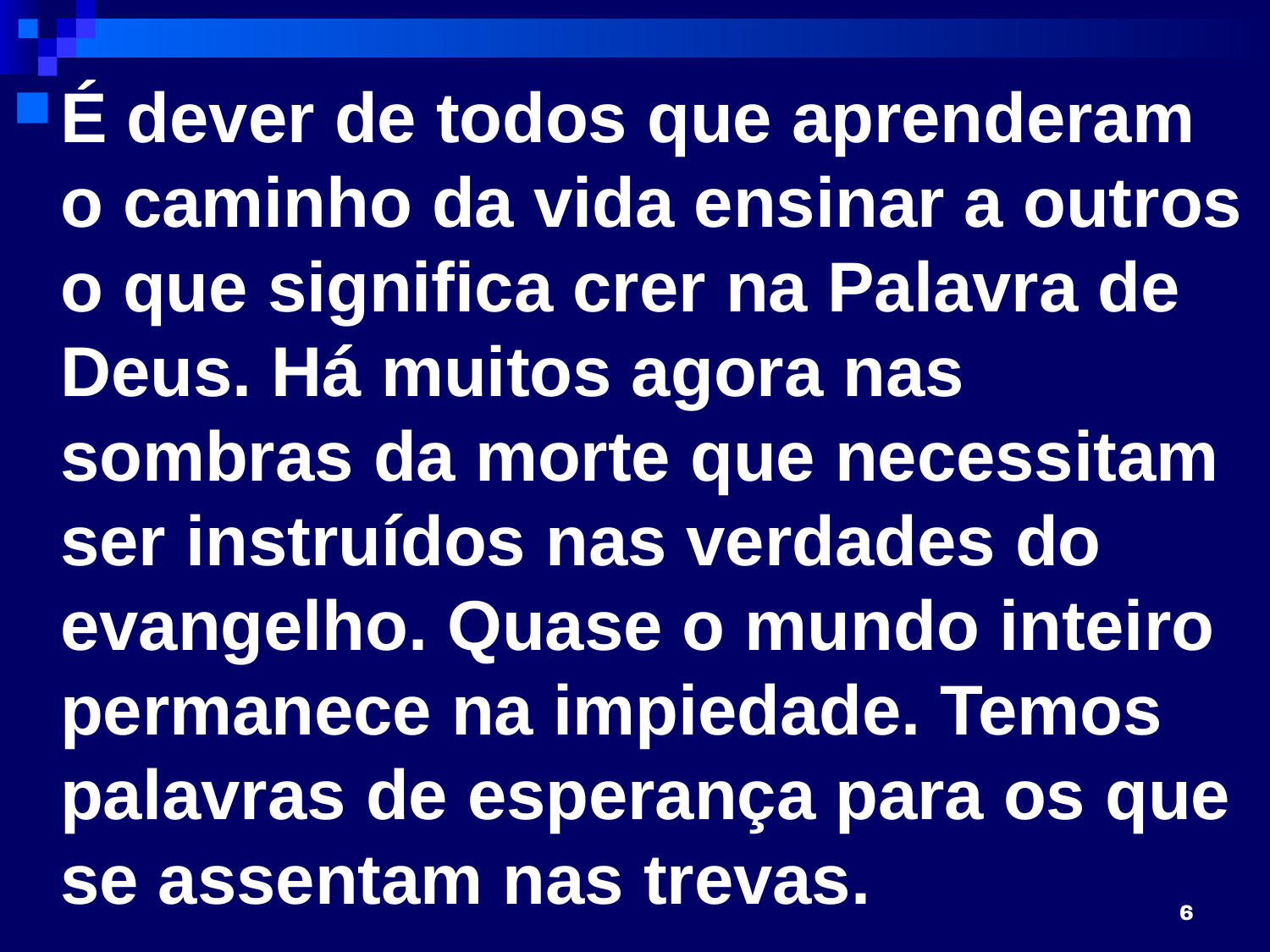

É dever de todos que aprenderam o caminho da vida ensinar a outros o que significa crer na Palavra de Deus. Há muitos agora nas sombras da morte que necessitam ser instruídos nas verdades do evangelho. Quase o mundo inteiro permanece na impiedade. Temos palavras de esperança para os que se assentam nas trevas.
6